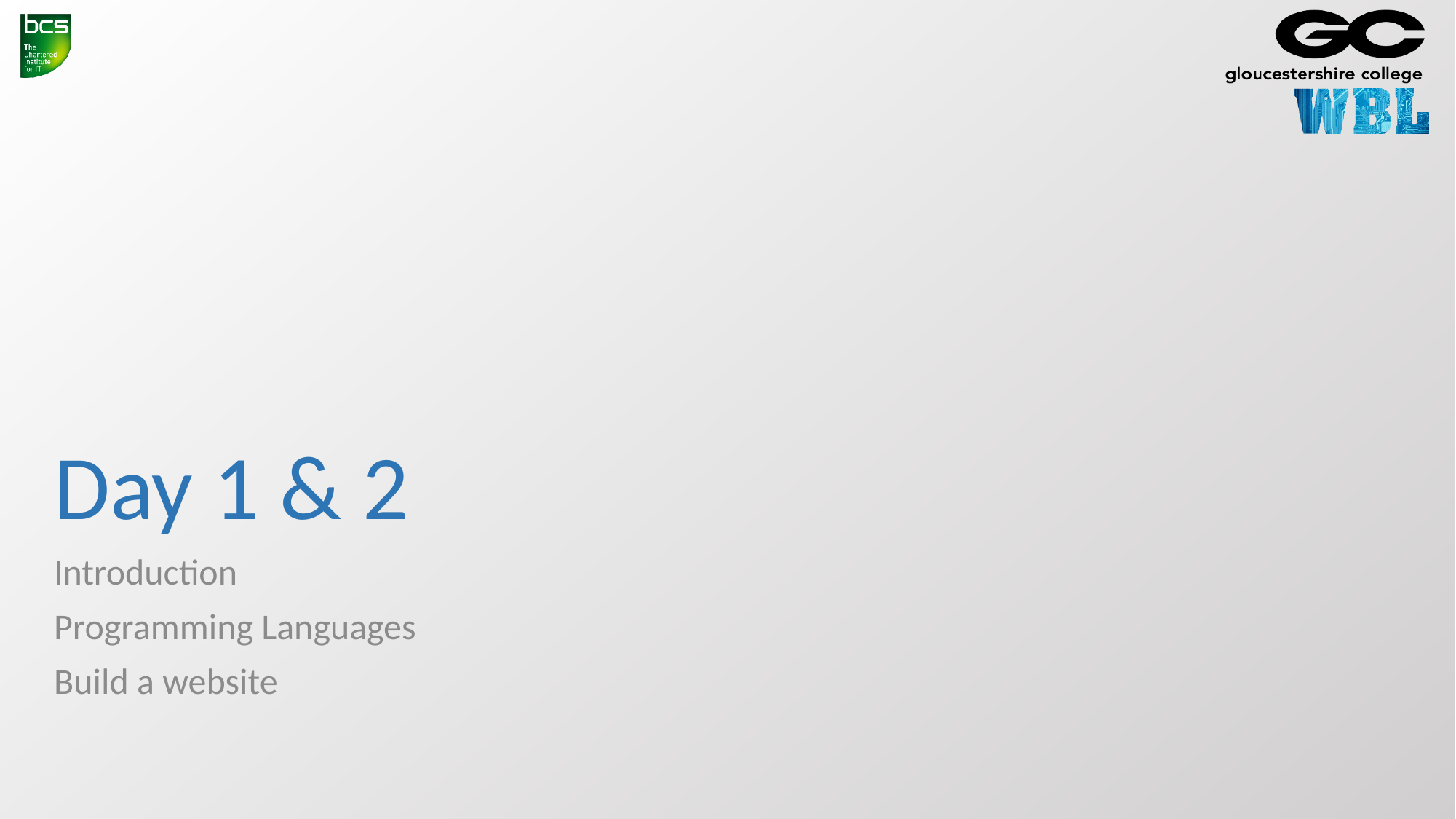

# Day 1 & 2
Introduction
Programming Languages
Build a website